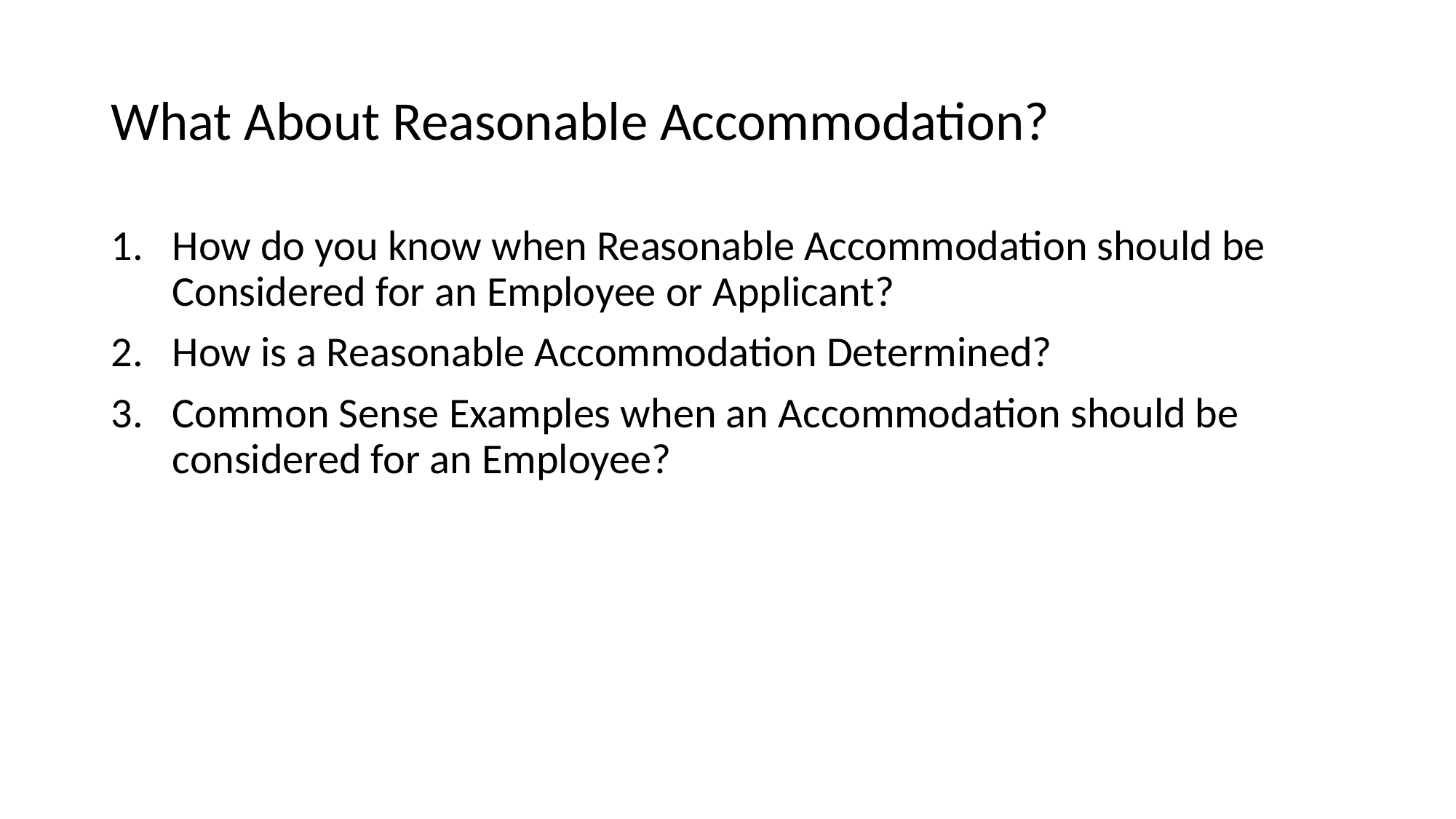

# What About Reasonable Accommodation?
How do you know when Reasonable Accommodation should be Considered for an Employee or Applicant?
How is a Reasonable Accommodation Determined?
Common Sense Examples when an Accommodation should be considered for an Employee?